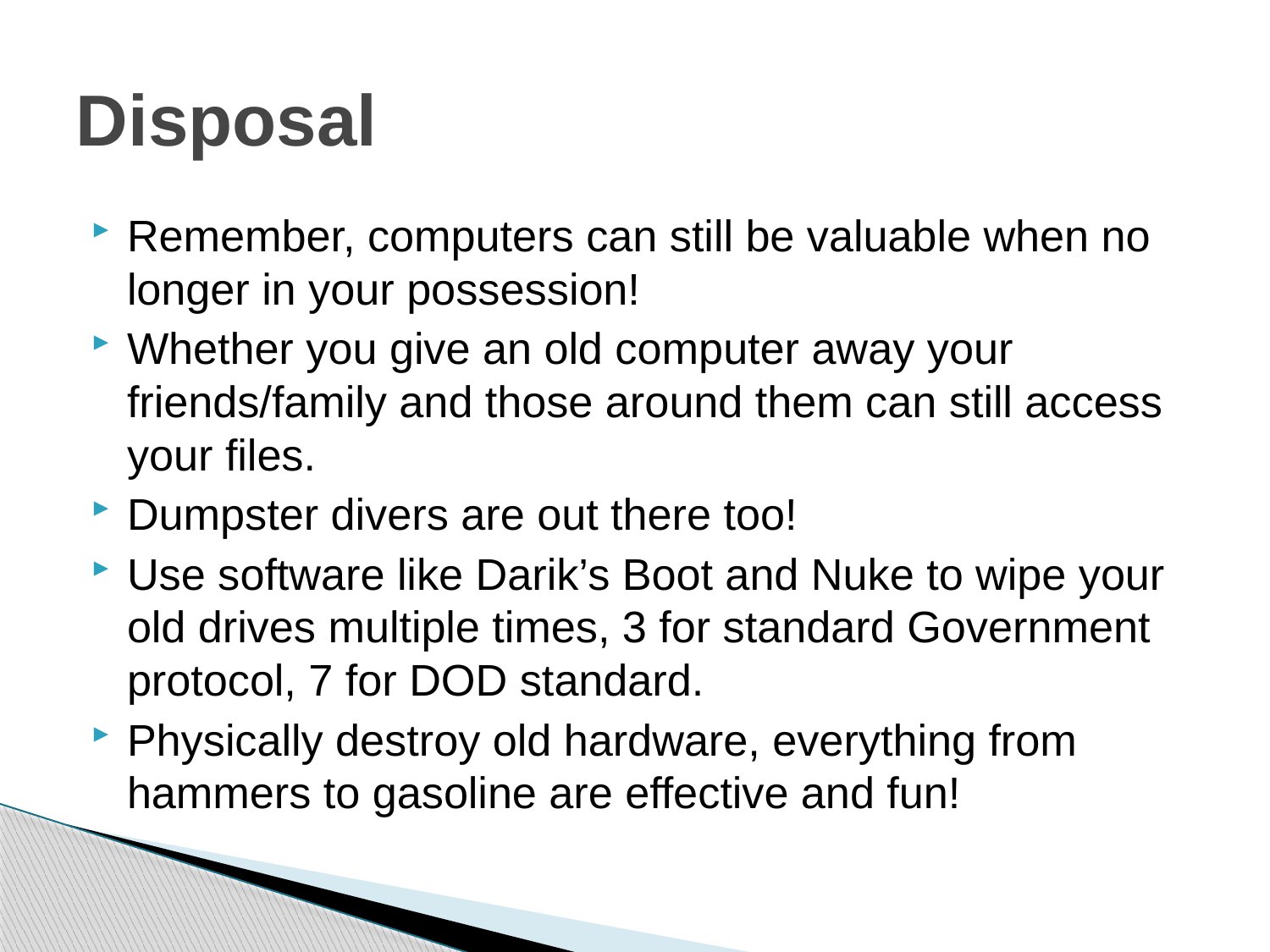

# Disposal
Remember, computers can still be valuable when no longer in your possession!
Whether you give an old computer away your friends/family and those around them can still access your files.
Dumpster divers are out there too!
Use software like Darik’s Boot and Nuke to wipe your old drives multiple times, 3 for standard Government protocol, 7 for DOD standard.
Physically destroy old hardware, everything from hammers to gasoline are effective and fun!